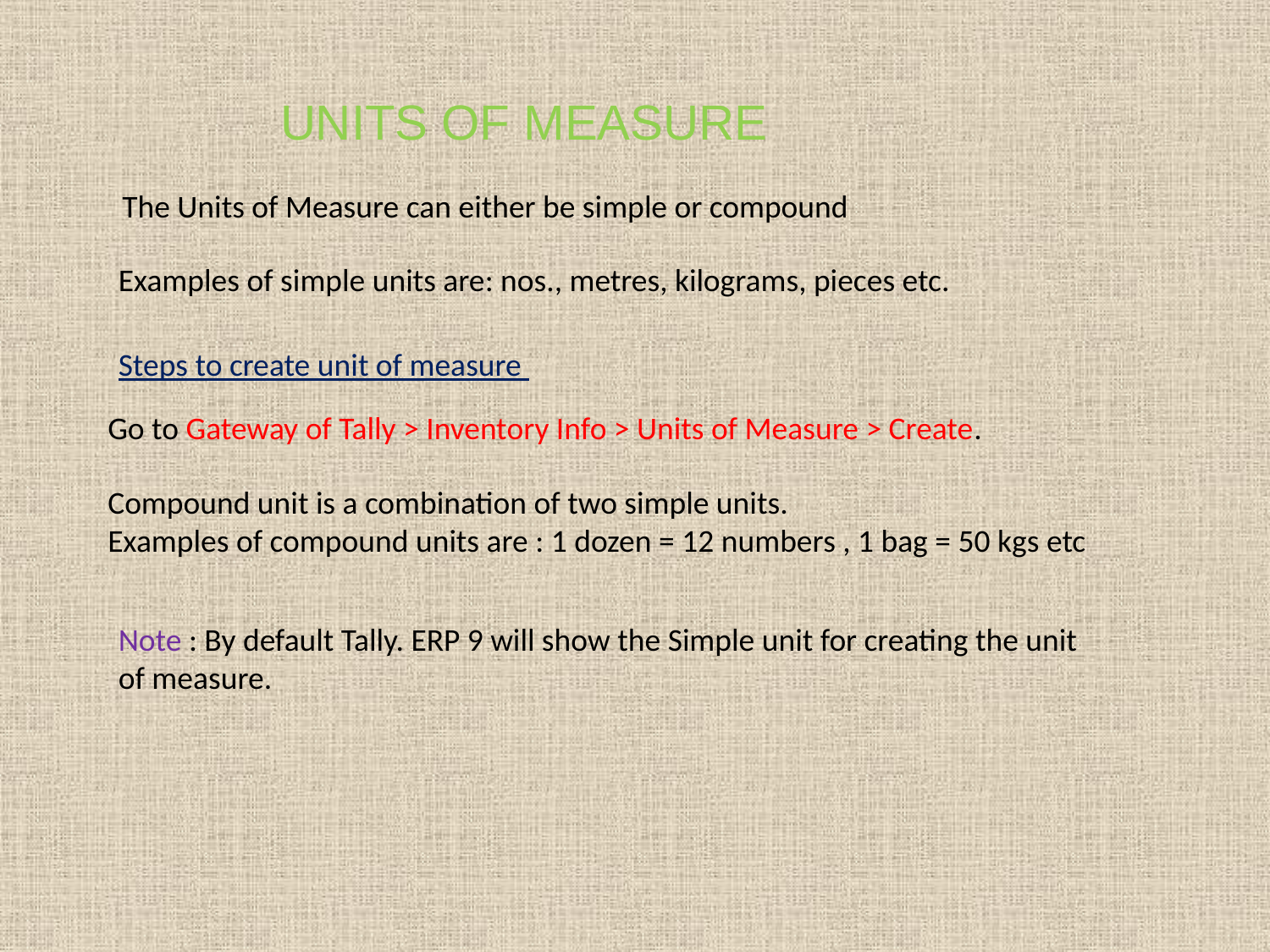

UNITS OF MEASURE
  The Units of Measure can either be simple or compound
Examples of simple units are: nos., metres, kilograms, pieces etc.
Steps to create unit of measure
Go to Gateway of Tally > Inventory Info > Units of Measure > Create.
Compound unit is a combination of two simple units.
Examples of compound units are : 1 dozen = 12 numbers , 1 bag = 50 kgs etc
Note : By default Tally. ERP 9 will show the Simple unit for creating the unit of measure.